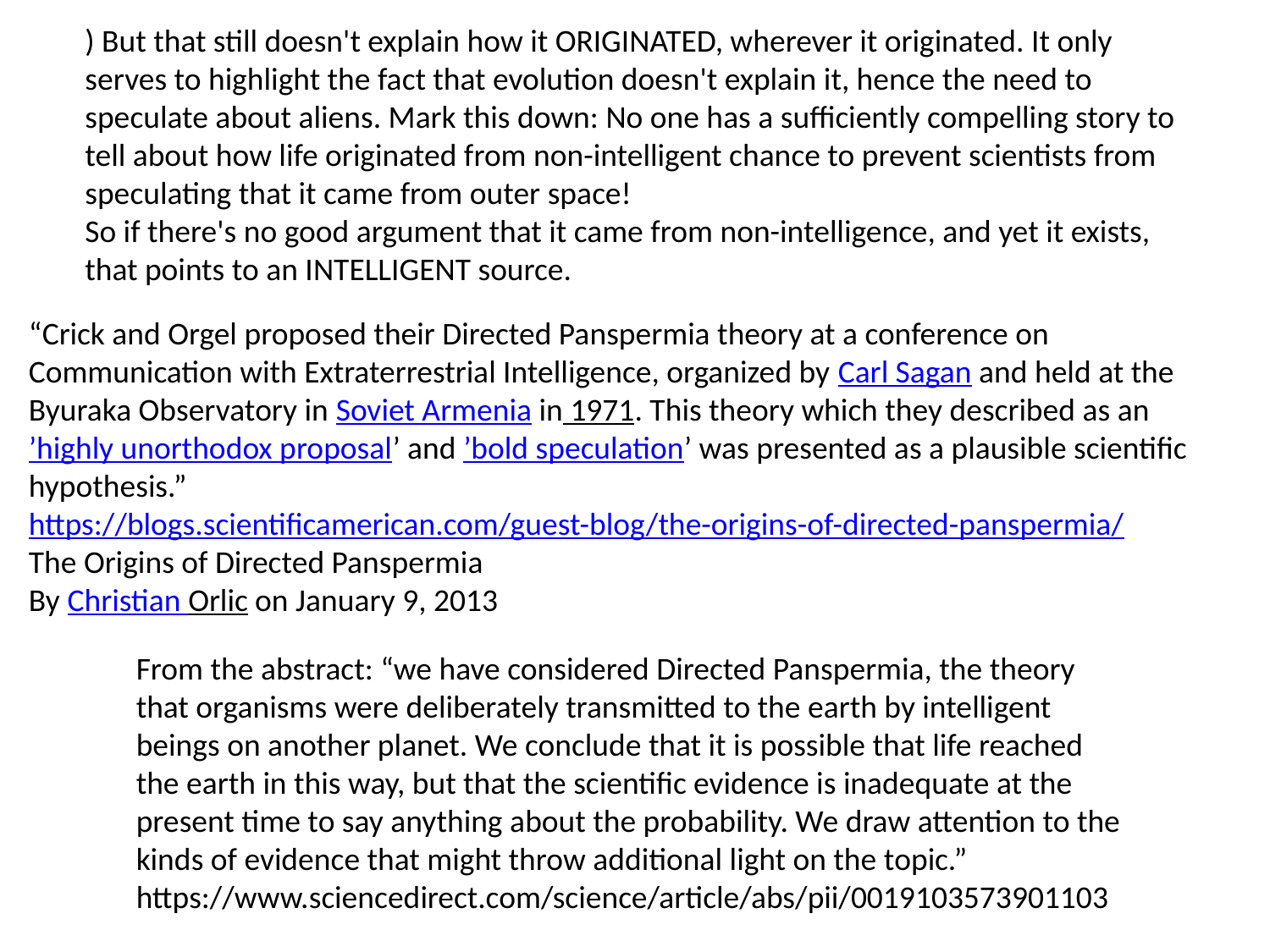

) But that still doesn't explain how it ORIGINATED, wherever it originated. It only serves to highlight the fact that evolution doesn't explain it, hence the need to speculate about aliens. Mark this down: No one has a sufficiently compelling story to tell about how life originated from non-intelligent chance to prevent scientists from speculating that it came from outer space!
So if there's no good argument that it came from non-intelligence, and yet it exists, that points to an INTELLIGENT source.
“Crick and Orgel proposed their Directed Panspermia theory at a conference on Communication with Extraterrestrial Intelligence, organized by Carl Sagan and held at the Byuraka Observatory in Soviet Armenia in 1971. This theory which they described as an ’highly unorthodox proposal’ and ’bold speculation’ was presented as a plausible scientific hypothesis.”
https://blogs.scientificamerican.com/guest-blog/the-origins-of-directed-panspermia/
The Origins of Directed Panspermia
By Christian Orlic on January 9, 2013
From the abstract: “we have considered Directed Panspermia, the theory that organisms were deliberately transmitted to the earth by intelligent beings on another planet. We conclude that it is possible that life reached the earth in this way, but that the scientific evidence is inadequate at the present time to say anything about the probability. We draw attention to the kinds of evidence that might throw additional light on the topic.”
https://www.sciencedirect.com/science/article/abs/pii/0019103573901103